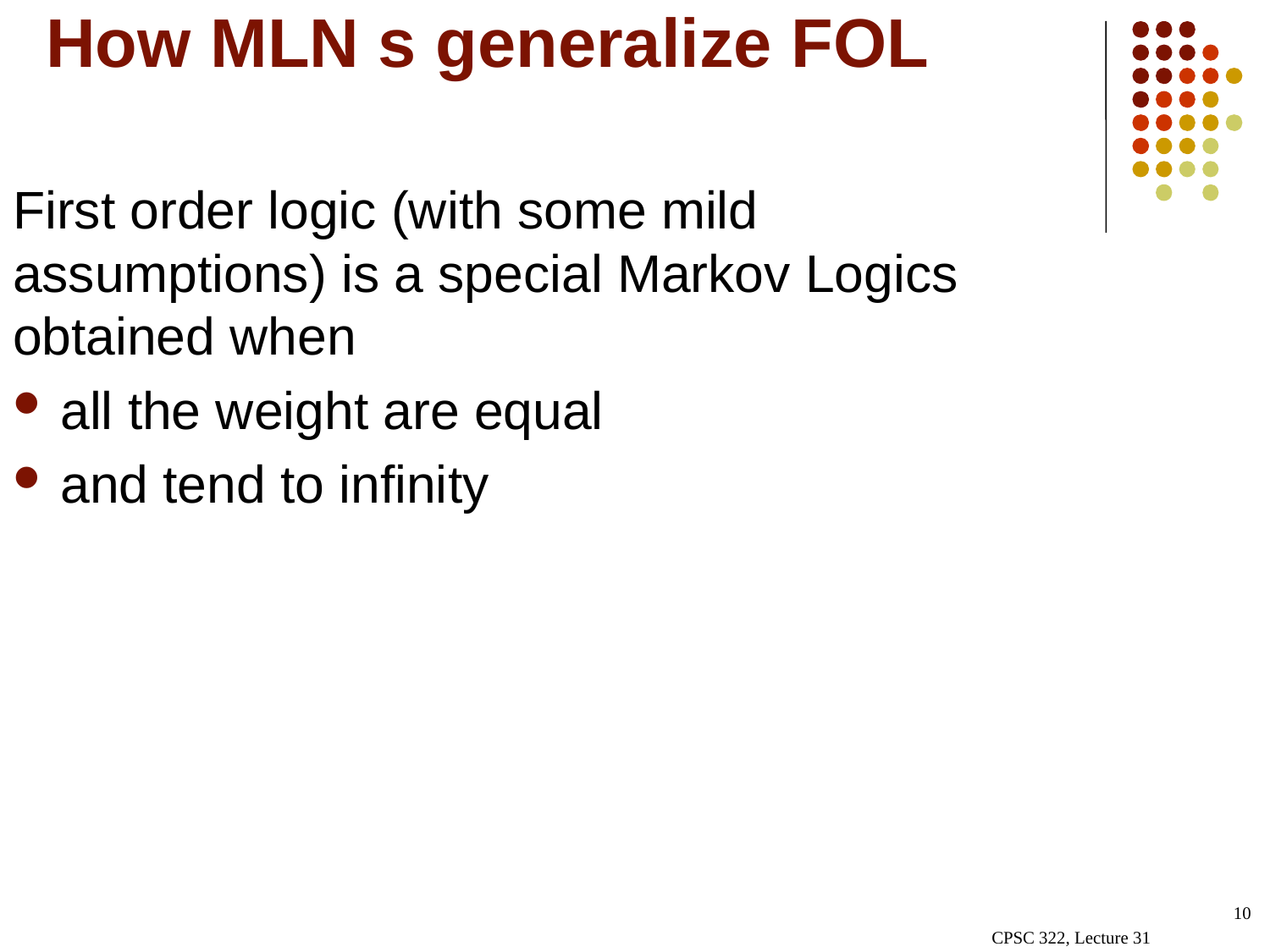

# How MLN s generalize FOL
First order logic (with some mild assumptions) is a special Markov Logics obtained when
all the weight are equal
and tend to infinity
10
CPSC 322, Lecture 31